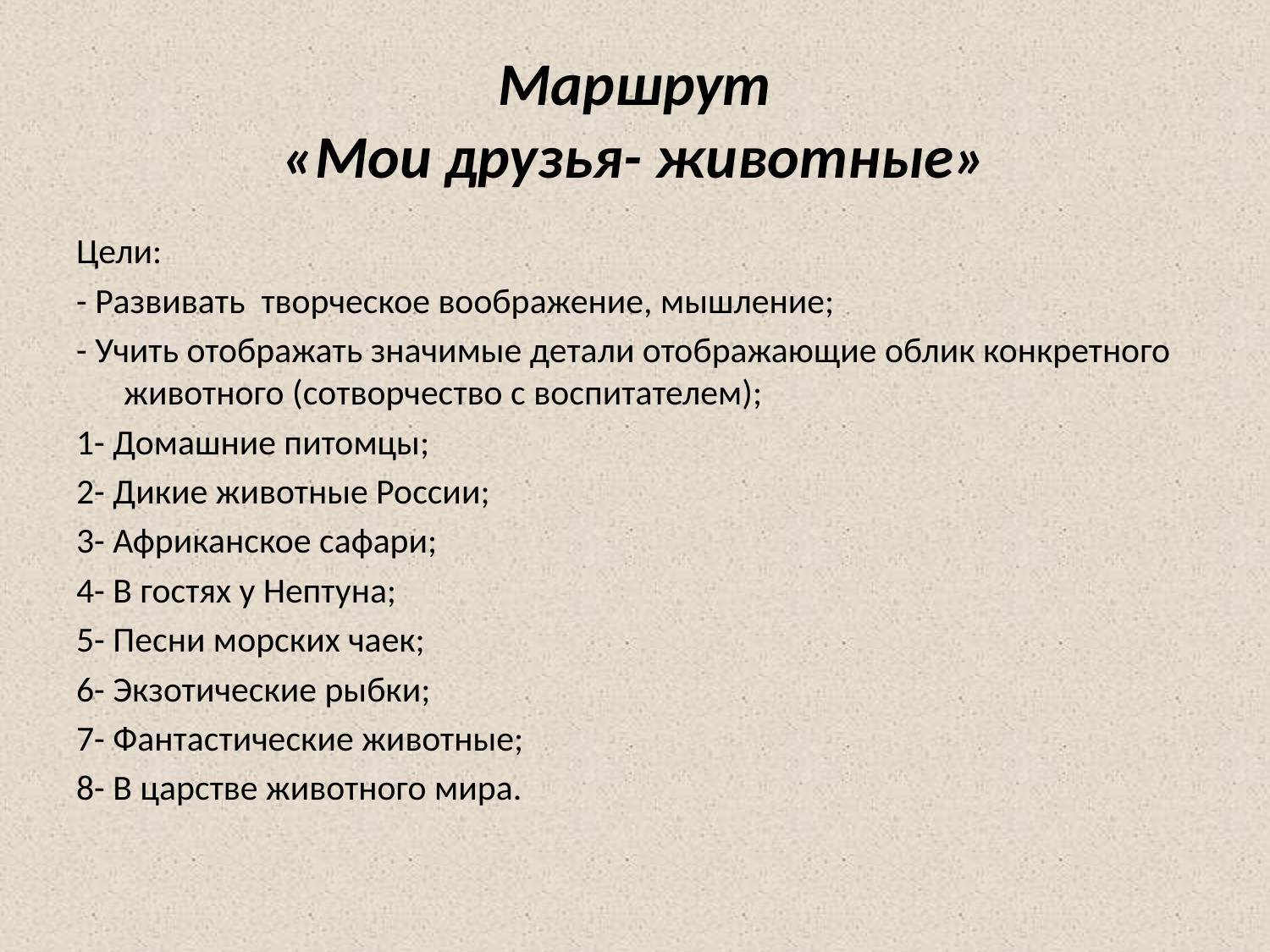

# Маршрут «Мои друзья- животные»
Цели:
- Развивать  творческое воображение, мышление;
- Учить отображать значимые детали отображающие облик конкретного животного (сотворчество с воспитателем);
1- Домашние питомцы;
2- Дикие животные России;
3- Африканское сафари;
4- В гостях у Нептуна;
5- Песни морских чаек;
6- Экзотические рыбки;
7- Фантастические животные;
8- В царстве животного мира.